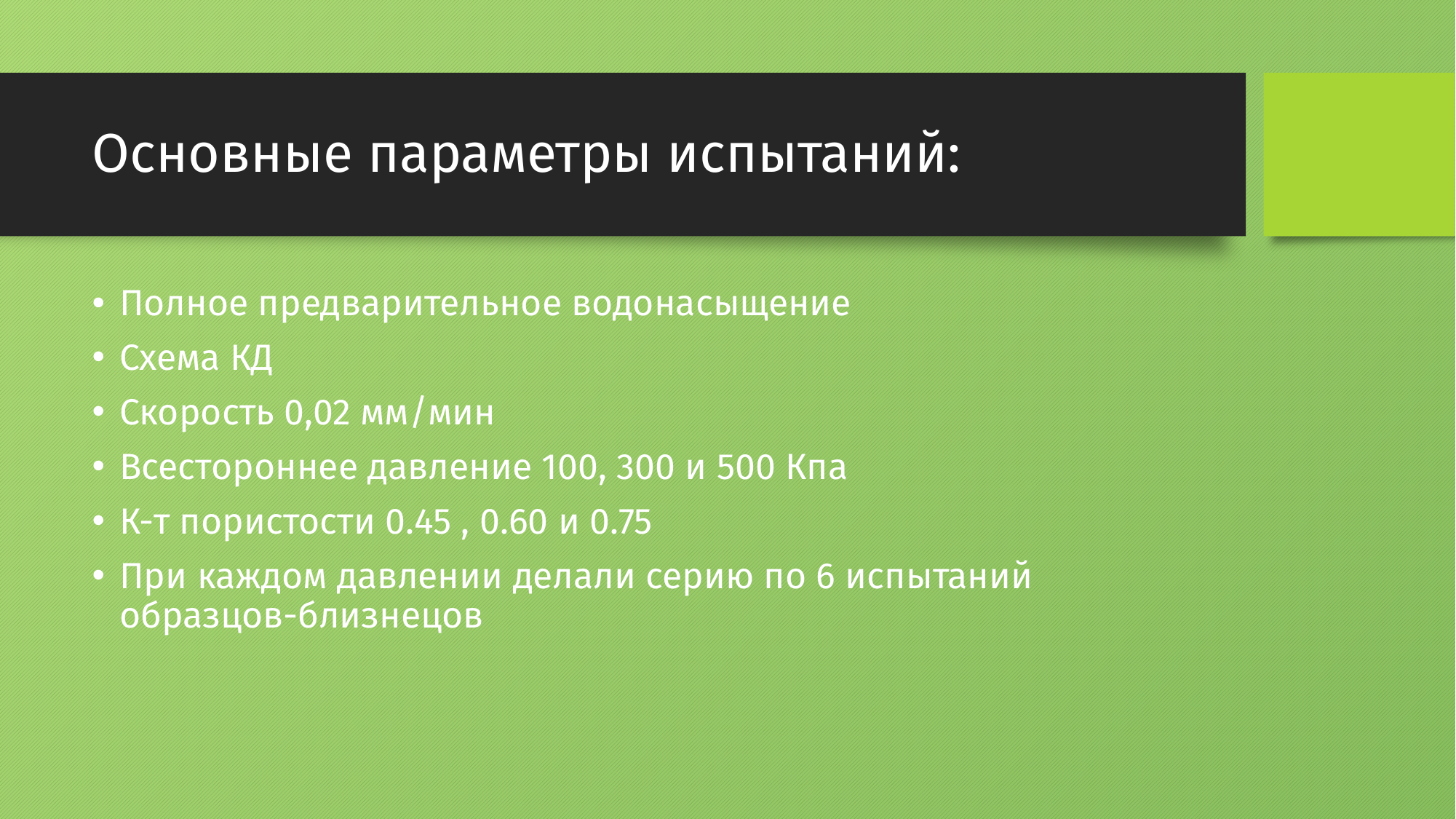

# Основные параметры испытаний:
Полное предварительное водонасыщение
Схема КД
Скорость 0,02 мм/мин
Всестороннее давление 100, 300 и 500 Кпа
К-т пористости 0.45 , 0.60 и 0.75
При каждом давлении делали серию по 6 испытаний образцов-близнецов